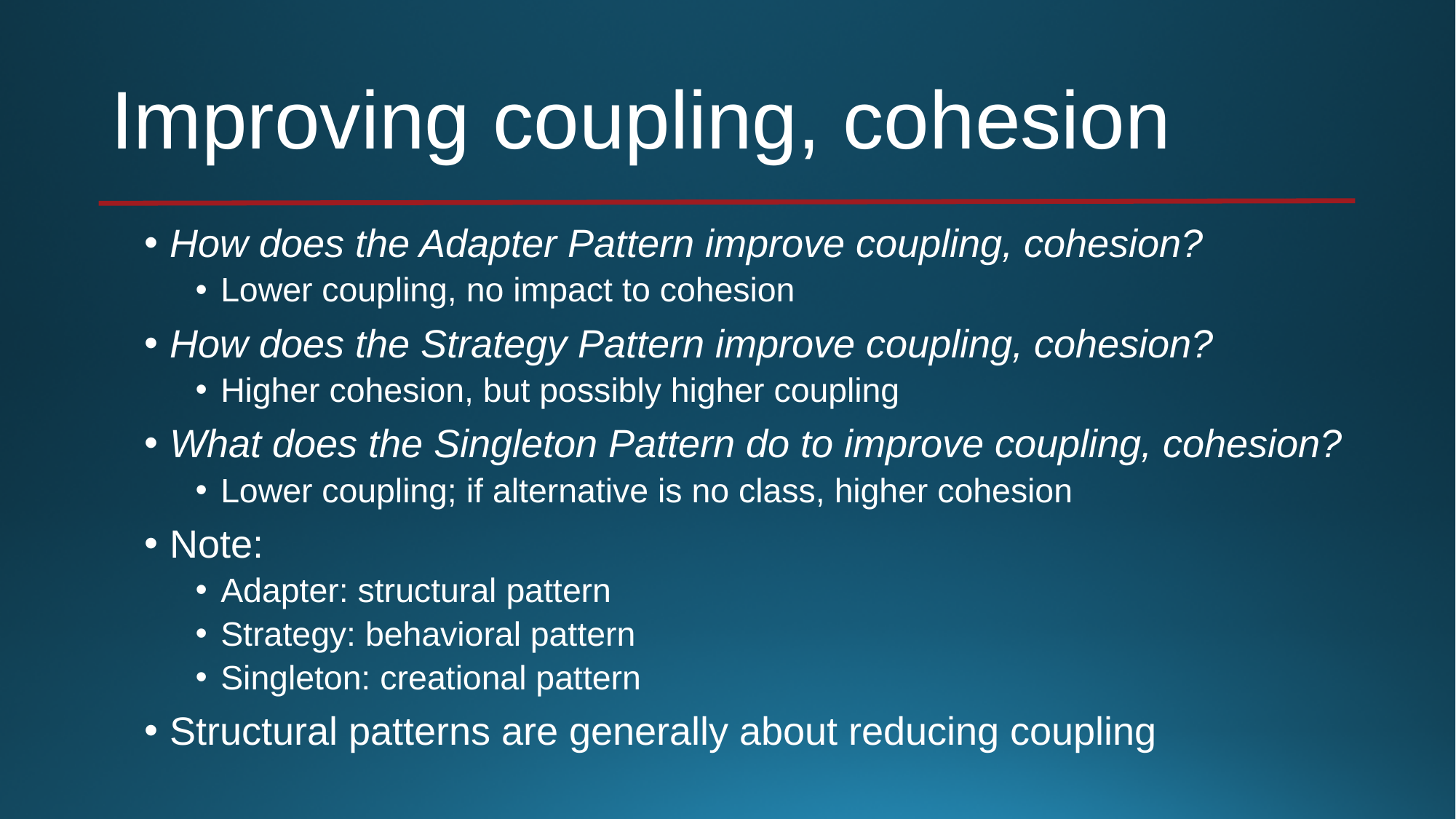

# Improving coupling, cohesion
How does the Adapter Pattern improve coupling, cohesion?
Lower coupling, no impact to cohesion
How does the Strategy Pattern improve coupling, cohesion?
Higher cohesion, but possibly higher coupling
What does the Singleton Pattern do to improve coupling, cohesion?
Lower coupling; if alternative is no class, higher cohesion
Note:
Adapter: structural pattern
Strategy: behavioral pattern
Singleton: creational pattern
Structural patterns are generally about reducing coupling